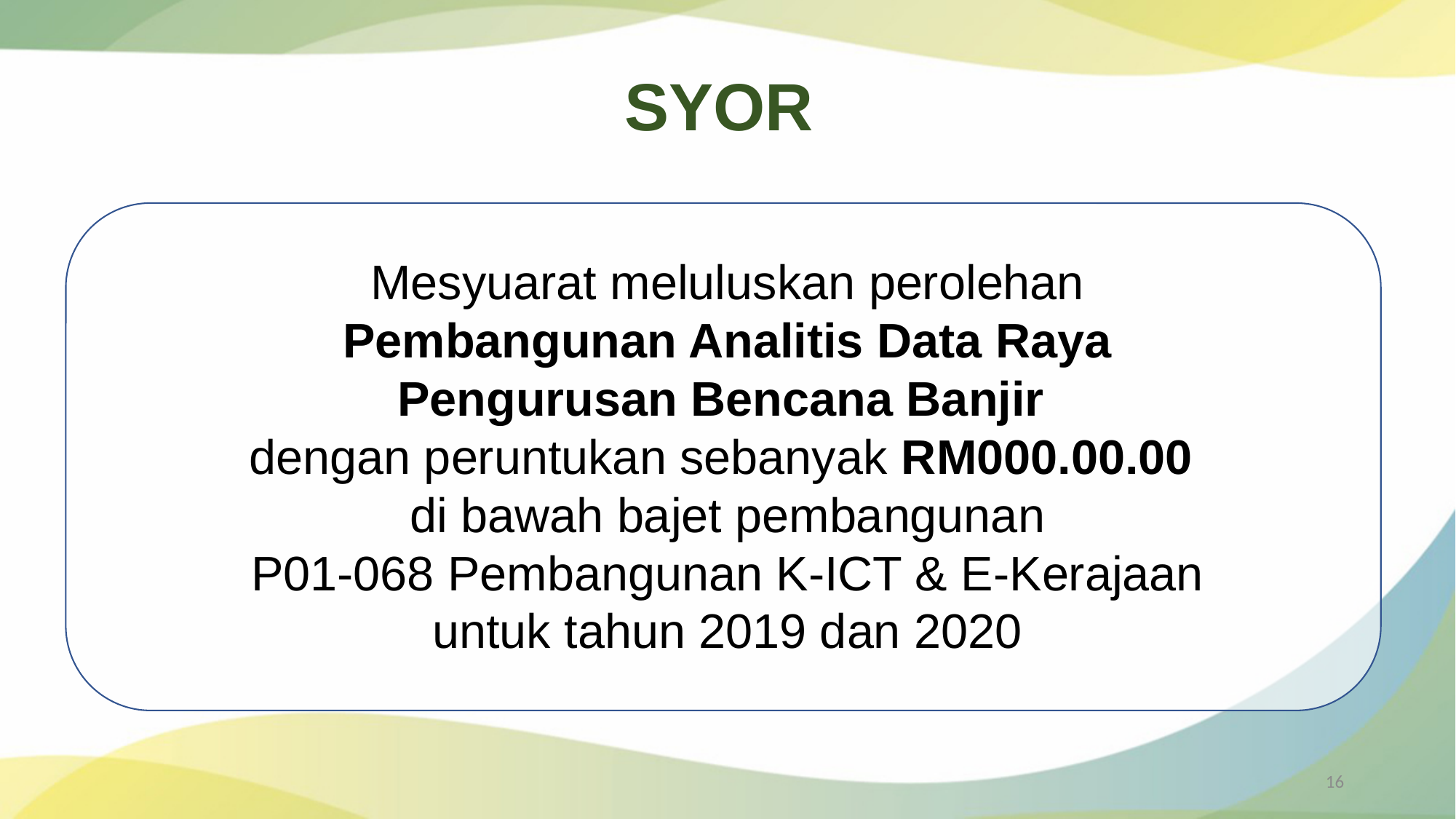

SYOR

Mesyuarat meluluskan perolehan Pembangunan Analitis Data Raya Pengurusan Bencana Banjir
dengan peruntukan sebanyak RM000.00.00
di bawah bajet pembangunan
P01-068 Pembangunan K-ICT & E-Kerajaan untuk tahun 2019 dan 2020
16